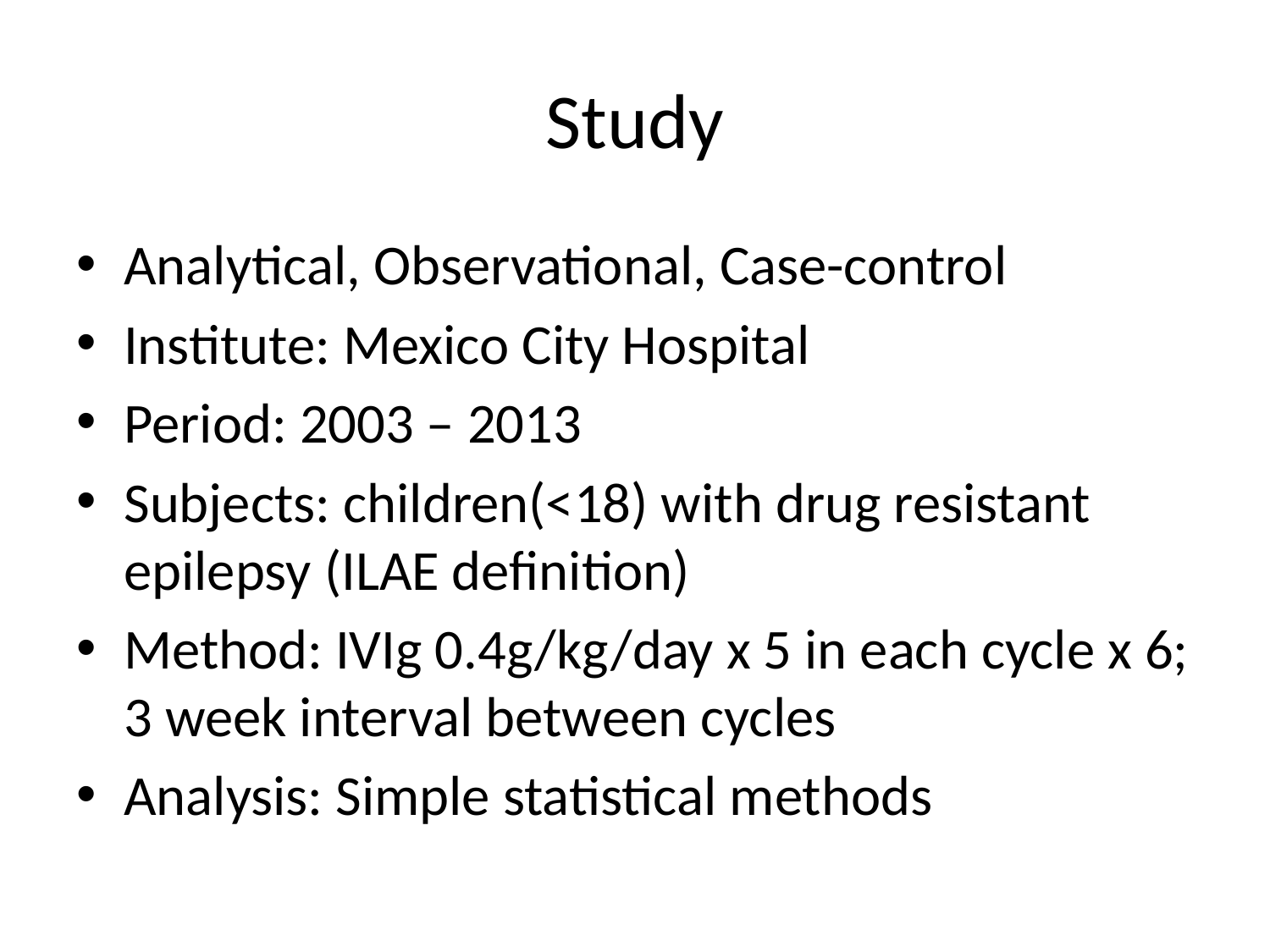

# Study
Analytical, Observational, Case-control
Institute: Mexico City Hospital
Period: 2003 – 2013
Subjects: children(<18) with drug resistant epilepsy (ILAE definition)
Method: IVIg 0.4g/kg/day x 5 in each cycle x 6; 3 week interval between cycles
Analysis: Simple statistical methods